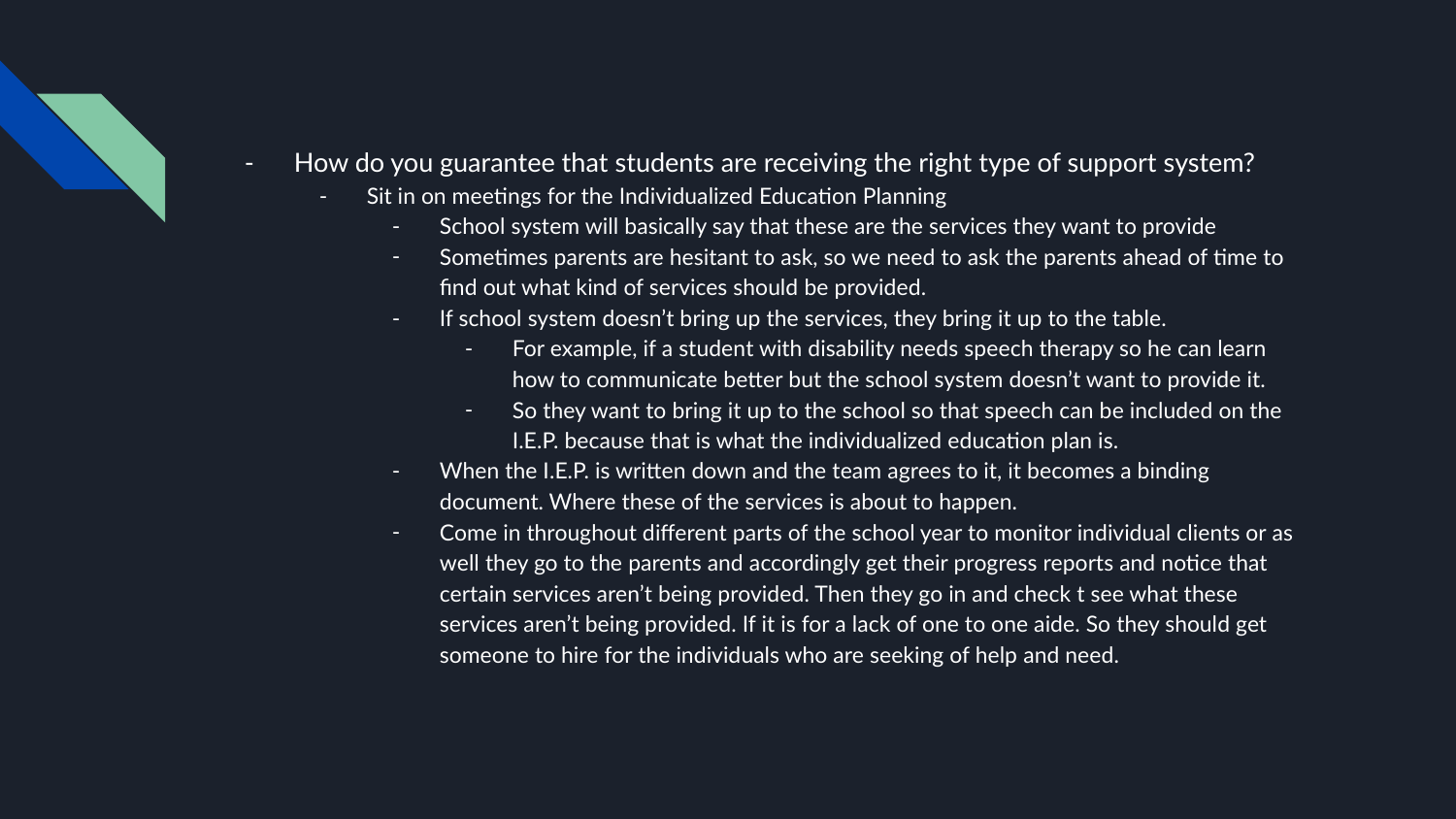

How do you guarantee that students are receiving the right type of support system?
Sit in on meetings for the Individualized Education Planning
School system will basically say that these are the services they want to provide
Sometimes parents are hesitant to ask, so we need to ask the parents ahead of time to find out what kind of services should be provided.
If school system doesn’t bring up the services, they bring it up to the table.
For example, if a student with disability needs speech therapy so he can learn how to communicate better but the school system doesn’t want to provide it.
So they want to bring it up to the school so that speech can be included on the I.E.P. because that is what the individualized education plan is.
When the I.E.P. is written down and the team agrees to it, it becomes a binding document. Where these of the services is about to happen.
Come in throughout different parts of the school year to monitor individual clients or as well they go to the parents and accordingly get their progress reports and notice that certain services aren’t being provided. Then they go in and check t see what these services aren’t being provided. If it is for a lack of one to one aide. So they should get someone to hire for the individuals who are seeking of help and need.